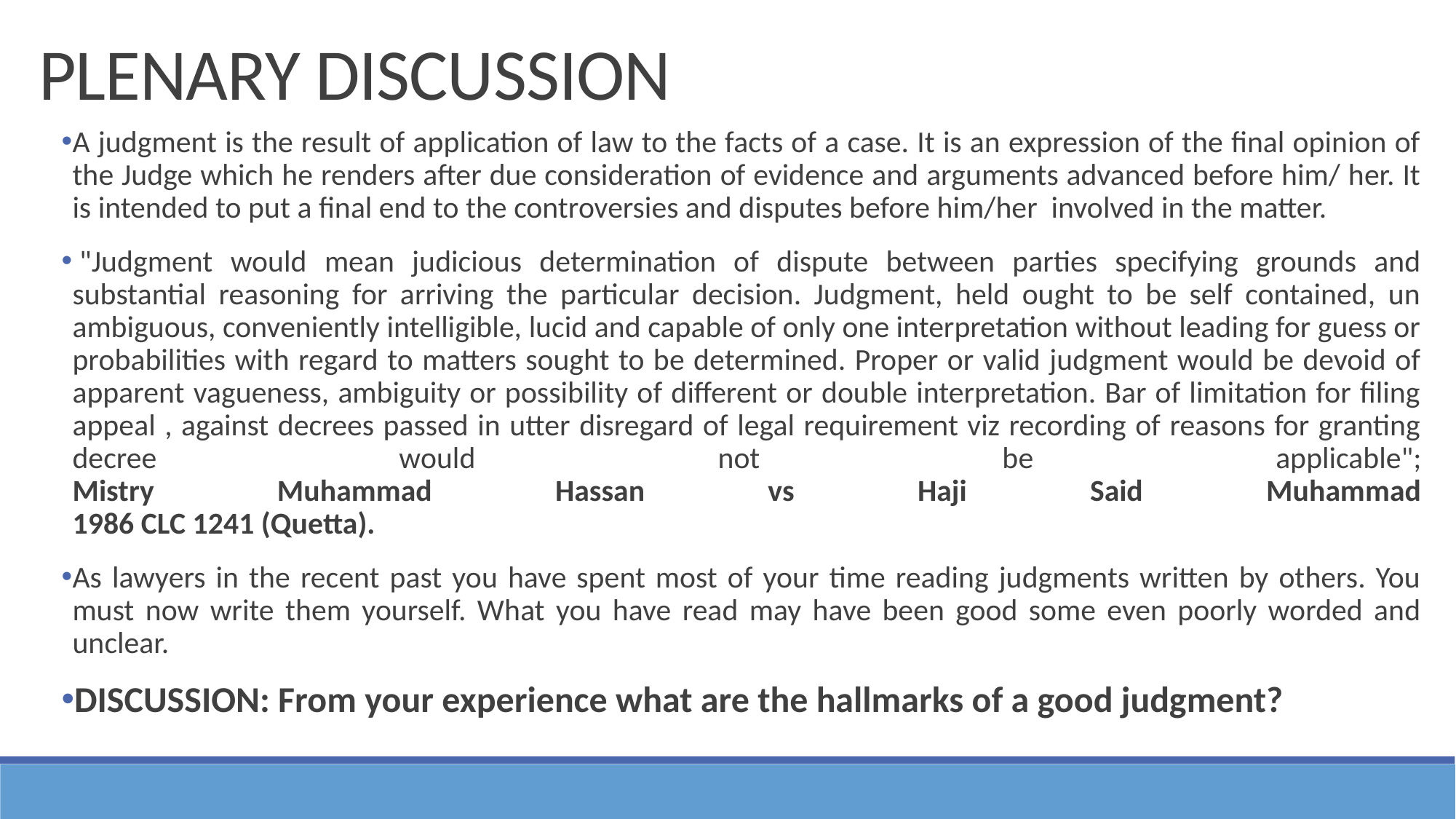

PLENARY DISCUSSION
A judgment is the result of application of law to the facts of a case. It is an expression of the final opinion of the Judge which he renders after due consideration of evidence and arguments advanced before him/ her. It is intended to put a final end to the controversies and disputes before him/her  involved in the matter.
 "Judgment would mean judicious determination of dispute between parties specifying grounds and substantial reasoning for arriving the particular decision. Judgment, held ought to be self contained, un ambiguous, conveniently intelligible, lucid and capable of only one interpretation without leading for guess or probabilities with regard to matters sought to be determined. Proper or valid judgment would be devoid of apparent vagueness, ambiguity or possibility of different or double interpretation. Bar of limitation for filing appeal , against decrees passed in utter disregard of legal requirement viz recording of reasons for granting decree would not be applicable";
Mistry Muhammad Hassan vs Haji Said Muhammad
1986 CLC 1241 (Quetta).
As lawyers in the recent past you have spent most of your time reading judgments written by others. You must now write them yourself. What you have read may have been good some even poorly worded and unclear.
DISCUSSION: From your experience what are the hallmarks of a good judgment?